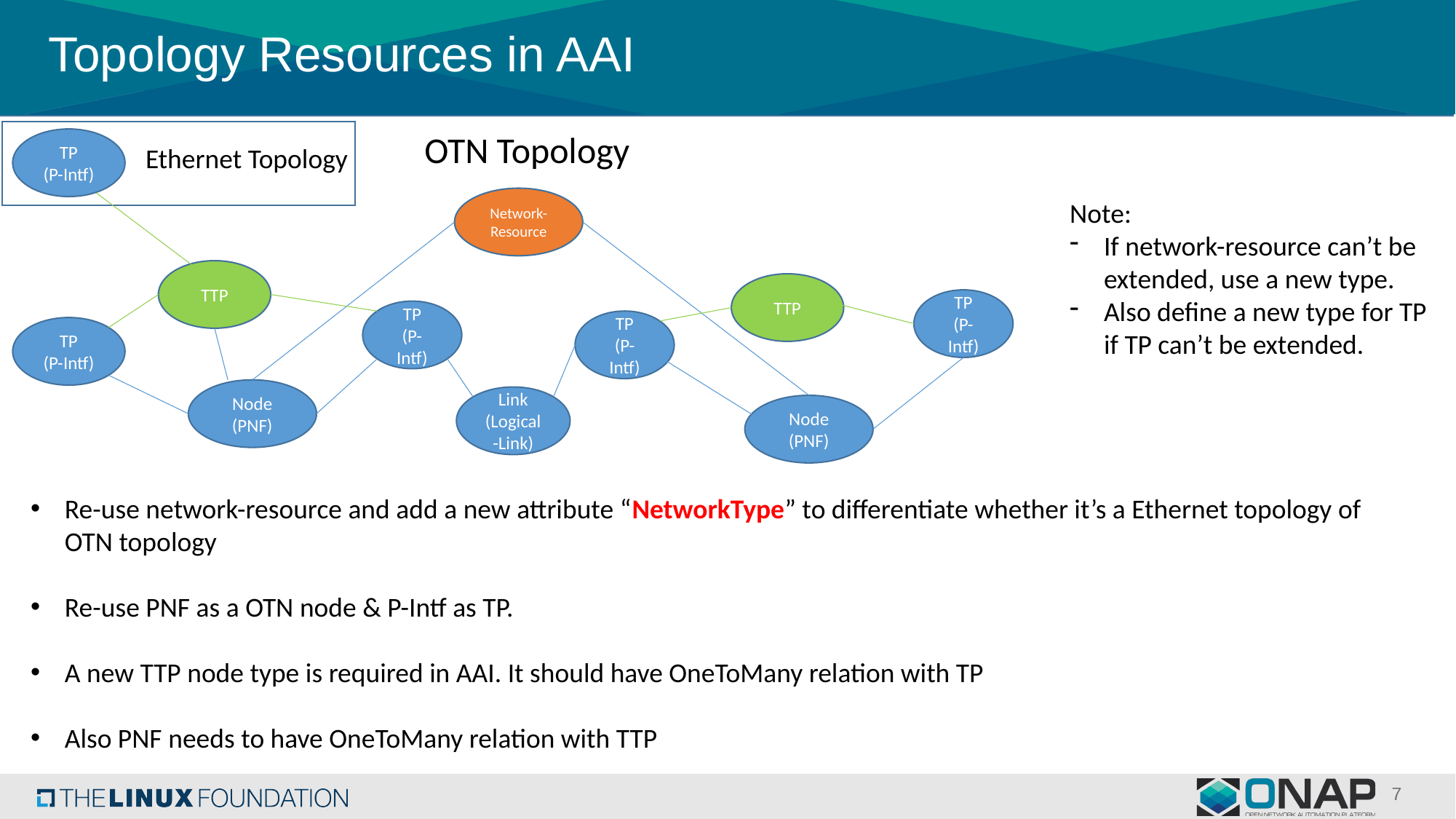

# Topology Resources in AAI

OTN Topology
TP
(P-Intf)
Ethernet Topology
Network-Resource
Note:
If network-resource can’t be extended, use a new type.
Also define a new type for TP if TP can’t be extended.
TTP
TTP
TP
(P-Intf)
TP
(P-Intf)
TP
(P-Intf)
TP
(P-Intf)
Node (PNF)
Link
(Logical-Link)
Node (PNF)
Re-use network-resource and add a new attribute “NetworkType” to differentiate whether it’s a Ethernet topology of OTN topology

Re-use PNF as a OTN node & P-Intf as TP.

A new TTP node type is required in AAI. It should have OneToMany relation with TP

Also PNF needs to have OneToMany relation with TTP
7